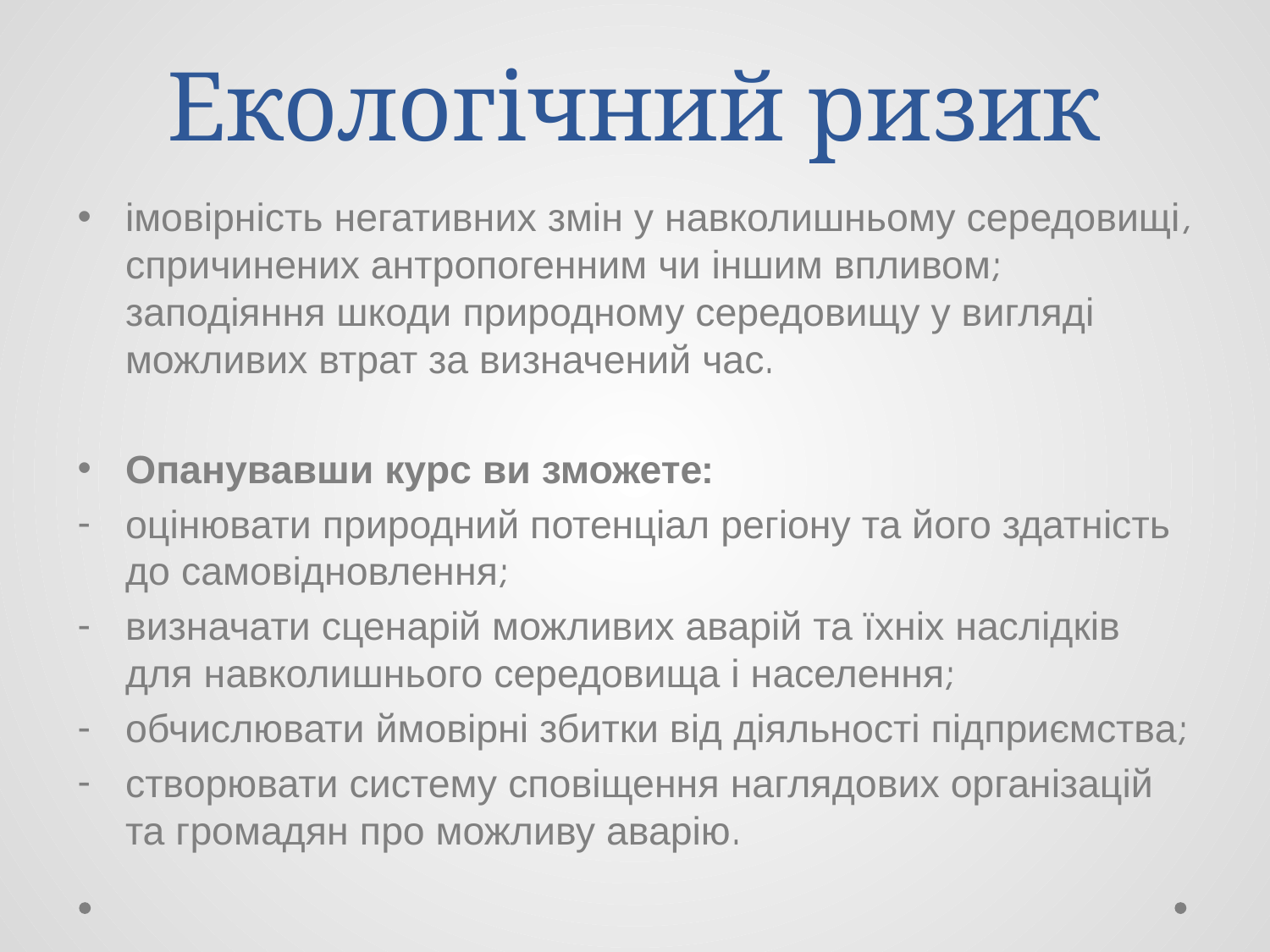

# Екологічний ризик
імовірність негативних змін у навколишньому середовищі, спричинених антропогенним чи іншим впливом; заподіяння шкоди природному середовищу у вигляді можливих втрат за визначений час.

Опанувавши курс ви зможете:
оцінювати природний потенціал регіону та його здатність до самовідновлення;
визначати сценарій можливих аварій та їхніх наслідків для навколишнього середовища і населення;
обчислювати ймовірні збитки від діяльності підприємства;
створювати систему сповіщення наглядових організацій та громадян про можливу аварію.